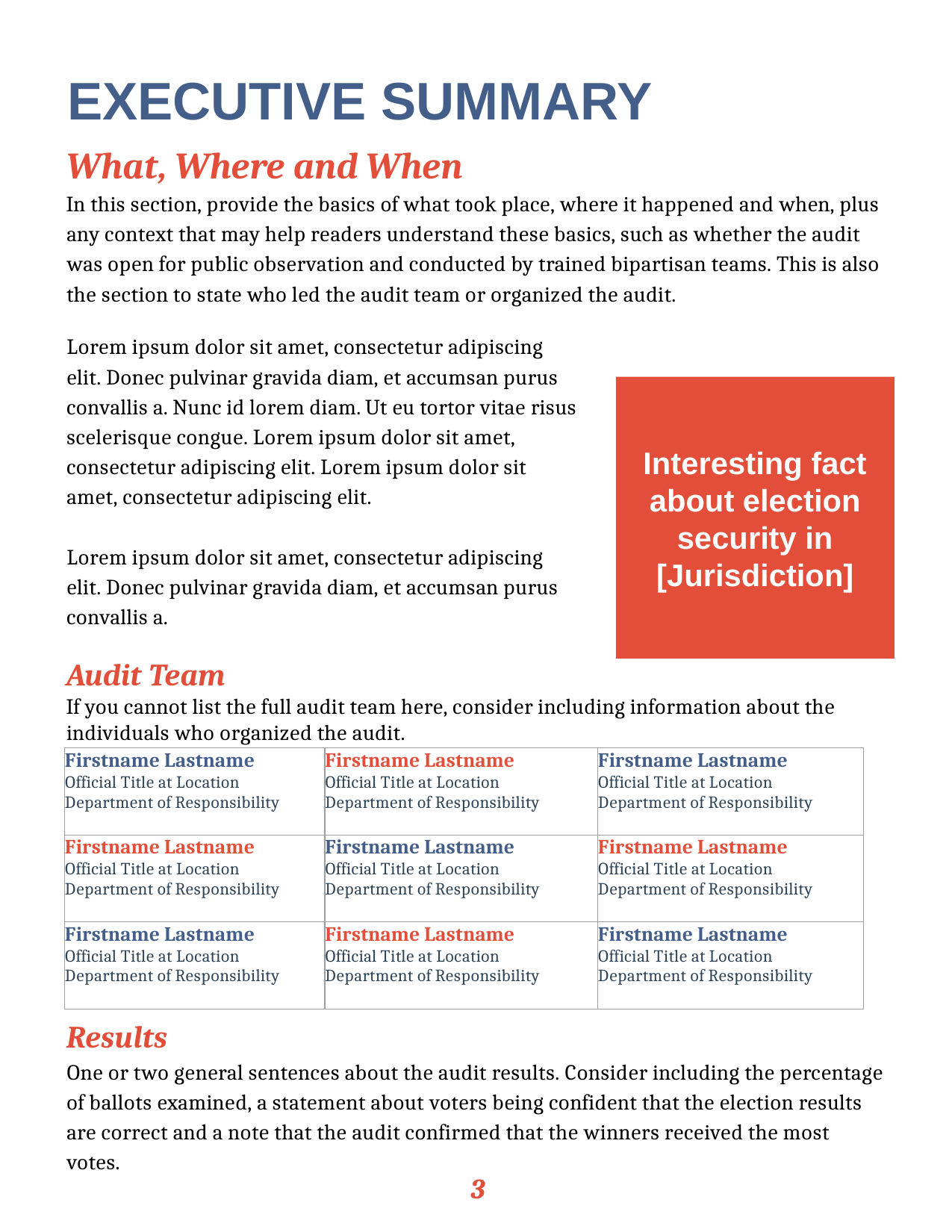

# EXECUTIVE SUMMARY
What, Where and When
In this section, provide the basics of what took place, where it happened and when, plus any context that may help readers understand these basics, such as whether the audit was open for public observation and conducted by trained bipartisan teams. This is also the section to state who led the audit team or organized the audit.

Lorem ipsum dolor sit amet, consectetur adipiscing elit. Donec pulvinar gravida diam, et accumsan purus convallis a. Nunc id lorem diam. Ut eu tortor vitae risus scelerisque congue. Lorem ipsum dolor sit amet, consectetur adipiscing elit. Lorem ipsum dolor sit amet, consectetur adipiscing elit.

Lorem ipsum dolor sit amet, consectetur adipiscing elit. Donec pulvinar gravida diam, et accumsan purus convallis a.
Interesting fact about election security in [Jurisdiction]
Audit Team
If you cannot list the full audit team here, consider including information about the individuals who organized the audit.

| Firstname Lastname Official Title at Location Department of Responsibility | Firstname Lastname Official Title at Location Department of Responsibility | Firstname Lastname Official Title at Location Department of Responsibility |
| --- | --- | --- |
| Firstname Lastname Official Title at Location Department of Responsibility | Firstname Lastname Official Title at Location Department of Responsibility | Firstname Lastname Official Title at Location Department of Responsibility |
| Firstname Lastname Official Title at Location Department of Responsibility | Firstname Lastname Official Title at Location Department of Responsibility | Firstname Lastname Official Title at Location Department of Responsibility |
Results
One or two general sentences about the audit results. Consider including the percentage of ballots examined, a statement about voters being confident that the election results are correct and a note that the audit confirmed that the winners received the most votes.
3